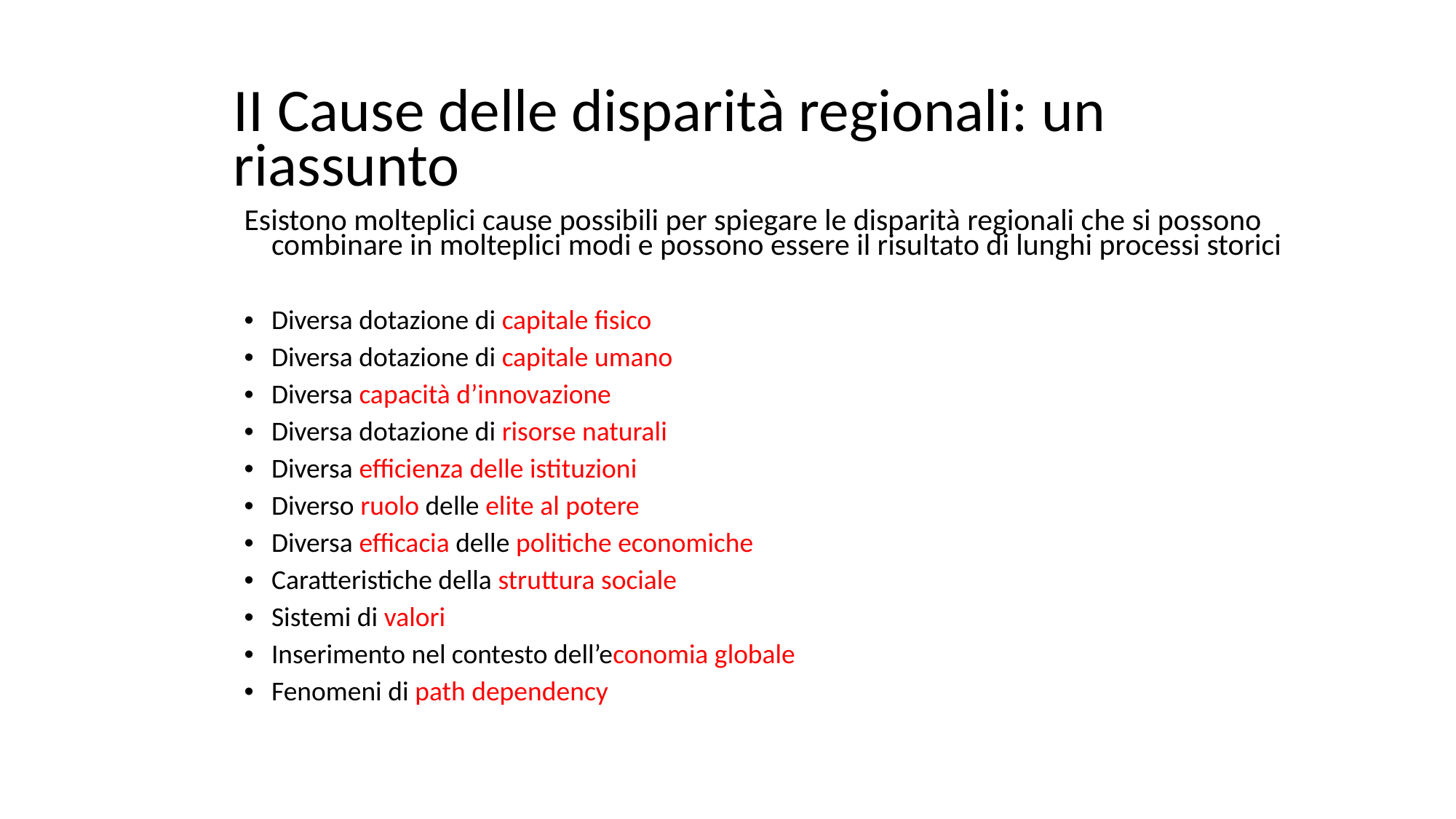

# II Cause delle disparità regionali: un riassunto
Esistono molteplici cause possibili per spiegare le disparità regionali che si possono combinare in molteplici modi e possono essere il risultato di lunghi processi storici

Diversa dotazione di capitale fisico
Diversa dotazione di capitale umano
Diversa capacità d’innovazione
Diversa dotazione di risorse naturali
Diversa efficienza delle istituzioni
Diverso ruolo delle elite al potere
Diversa efficacia delle politiche economiche
Caratteristiche della struttura sociale
Sistemi di valori
Inserimento nel contesto dell’economia globale
Fenomeni di path dependency